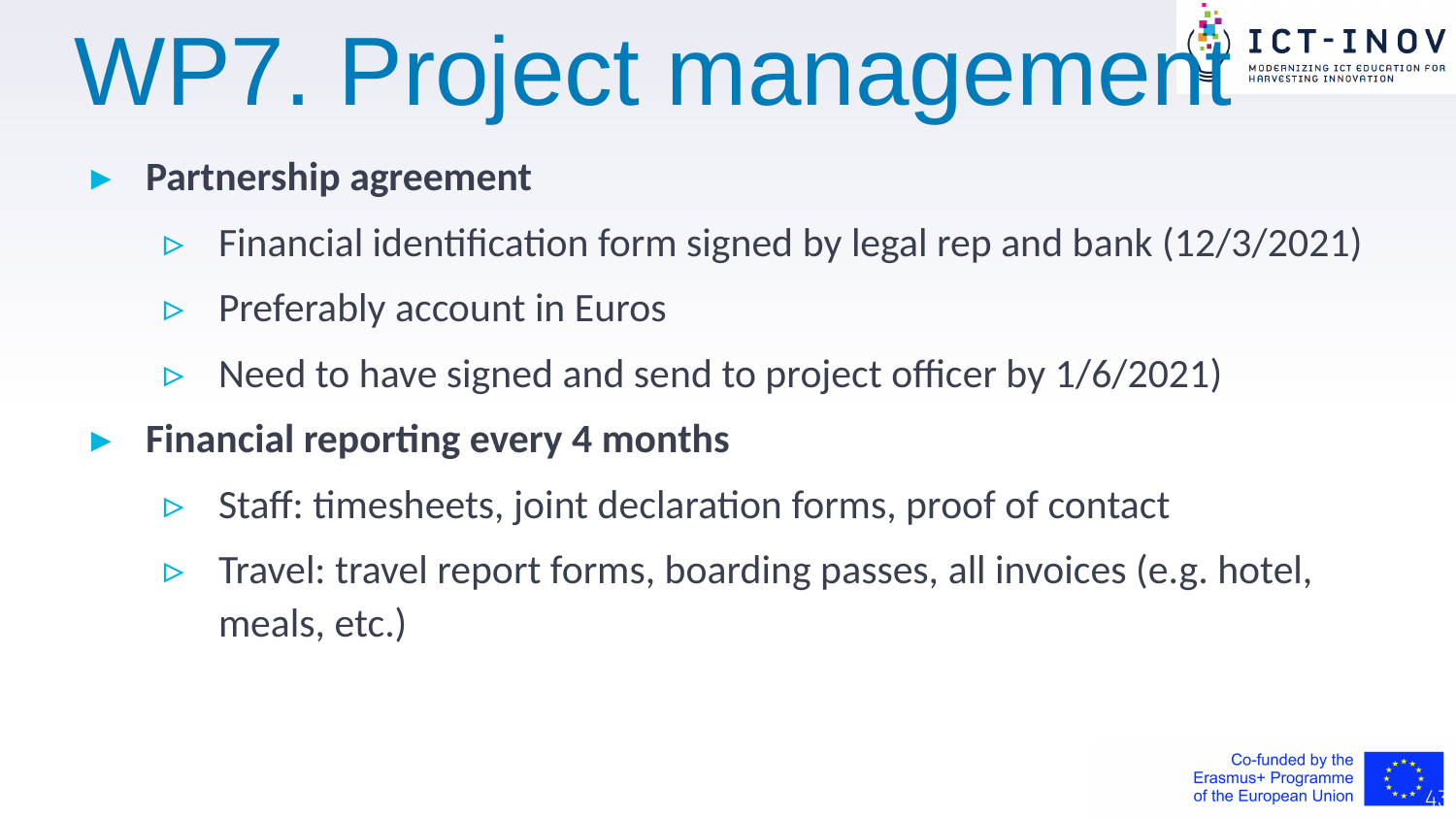

# WP7. Project management
Partnership agreement
Financial identification form signed by legal rep and bank (12/3/2021)
Preferably account in Euros
Need to have signed and send to project officer by 1/6/2021)
Financial reporting every 4 months
Staff: timesheets, joint declaration forms, proof of contact
Travel: travel report forms, boarding passes, all invoices (e.g. hotel, meals, etc.)
43